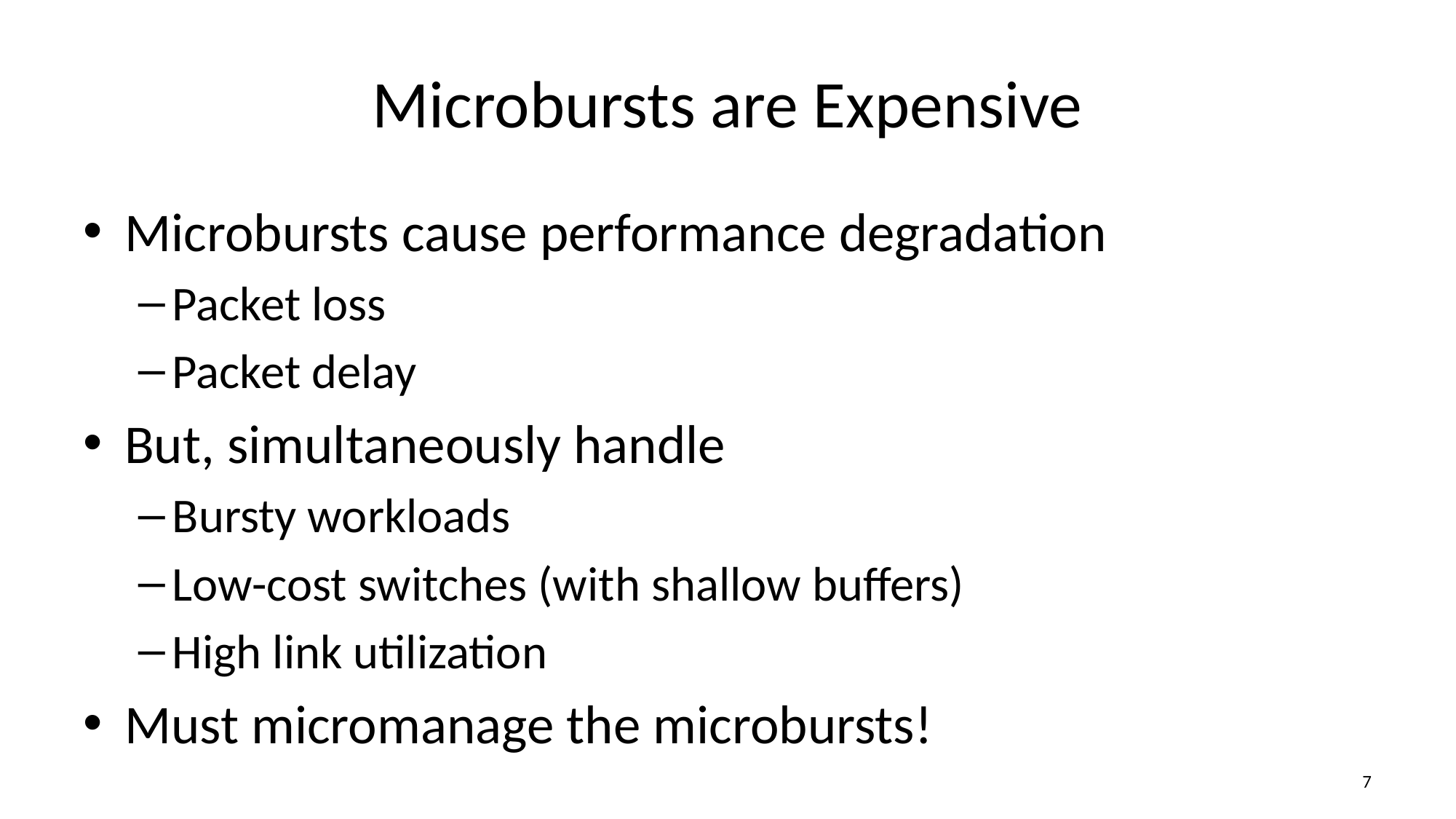

# Microbursts are Expensive
Microbursts cause performance degradation
Packet loss
Packet delay
But, simultaneously handle
Bursty workloads
Low-cost switches (with shallow buffers)
High link utilization
Must micromanage the microbursts!
7